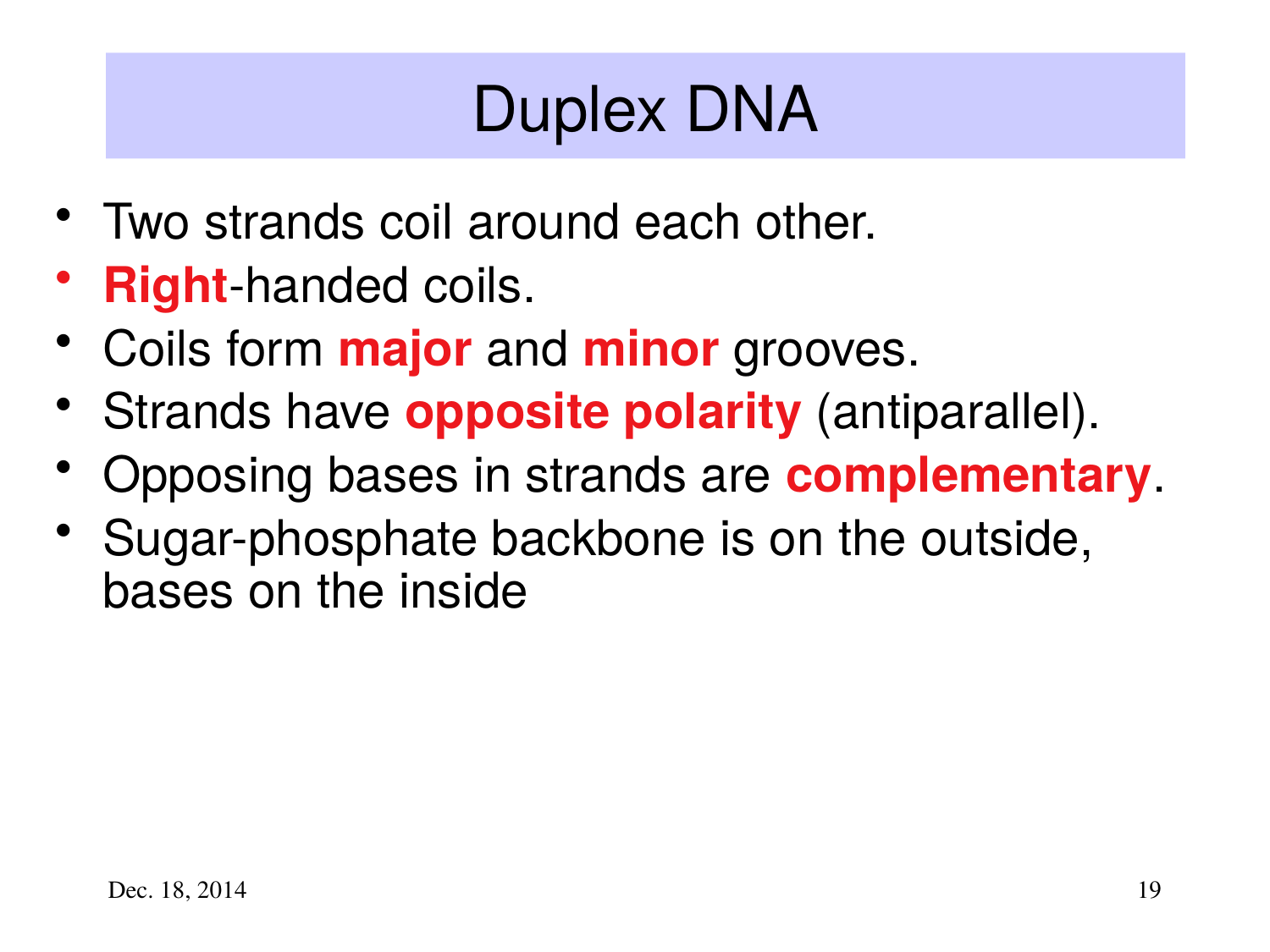

# Duplex DNA
Two strands coil around each other.
Right-handed coils.
Coils form major and minor grooves.
Strands have opposite polarity (antiparallel).
Opposing bases in strands are complementary.
Sugar-phosphate backbone is on the outside, bases on the inside

Dec. 18, 2014
19